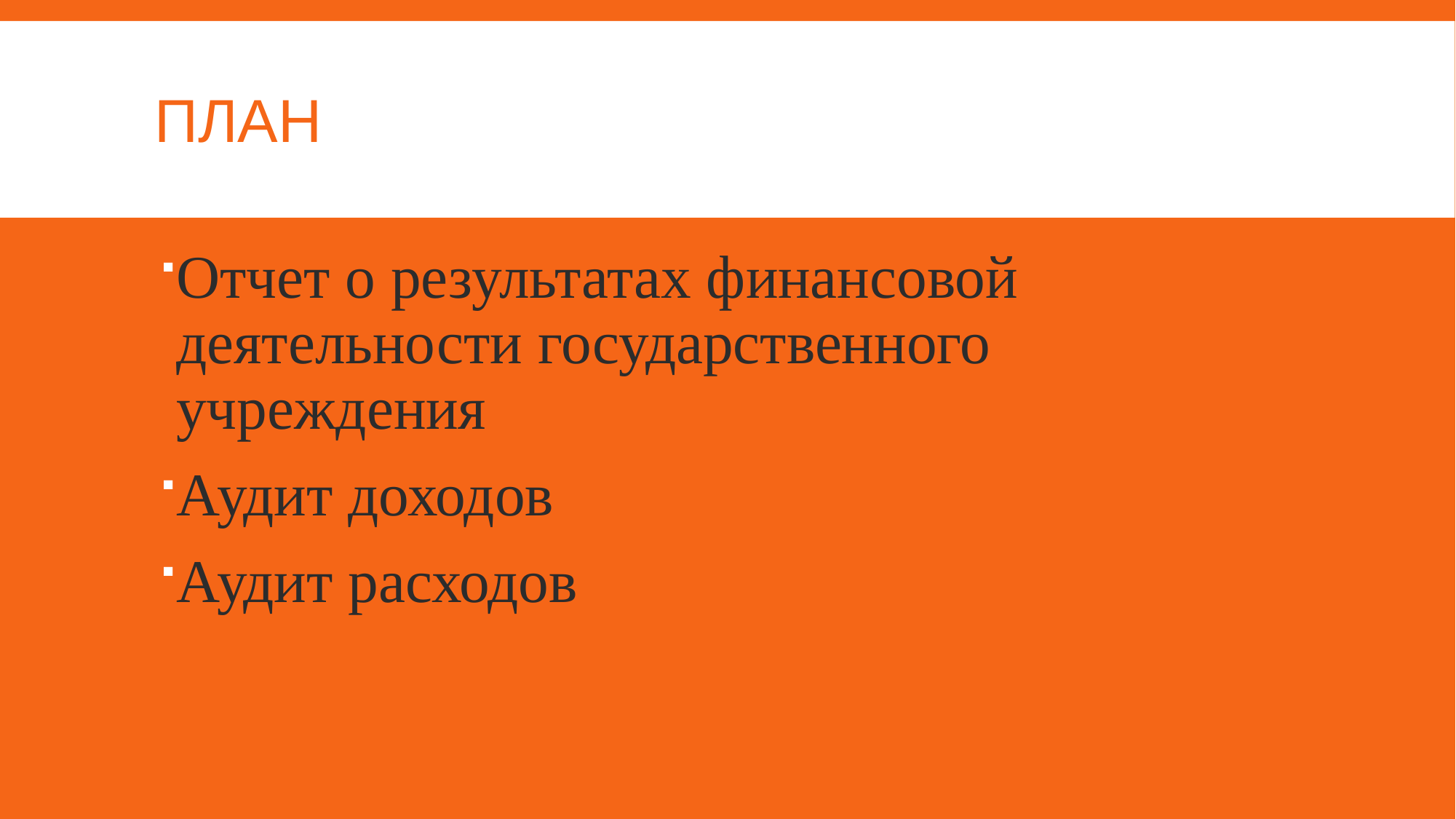

# План
Отчет о результатах финансовой деятельности государственного учреждения
Аудит доходов
Аудит расходов